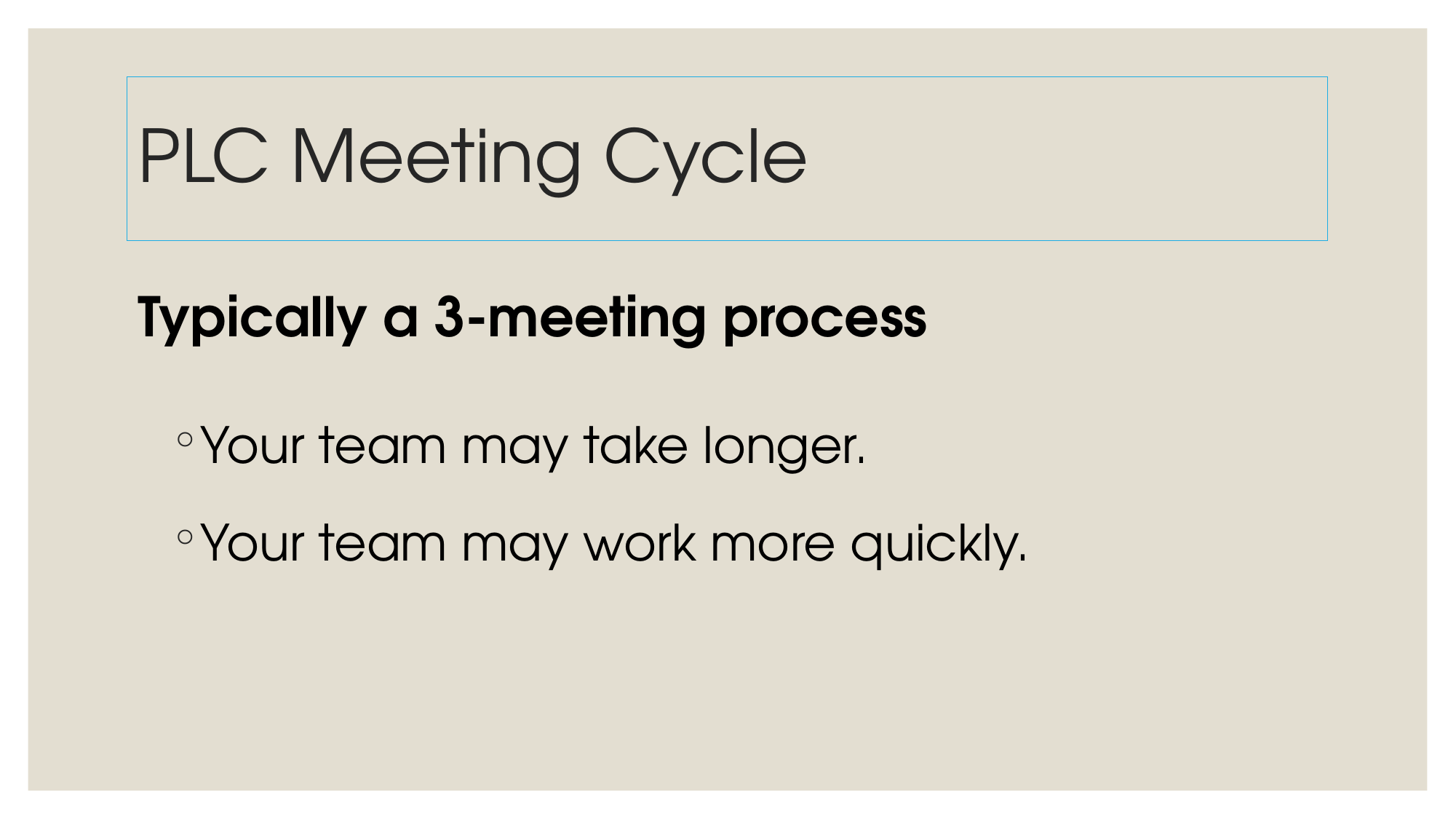

# PLC Meeting Cycle
Typically a 3-meeting process

Your team may take longer.
Your team may work more quickly.